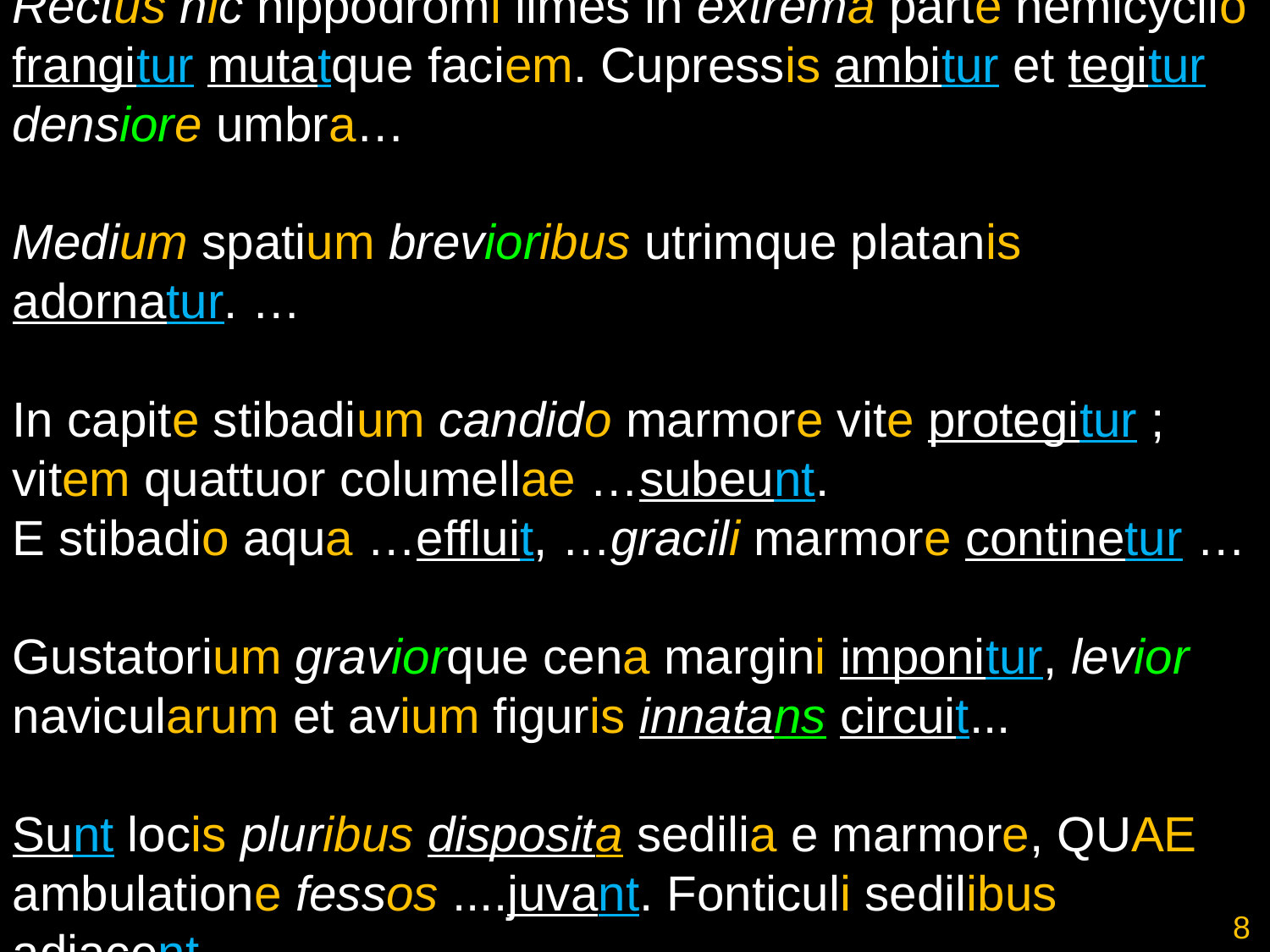

Rectus hic hippodromi limes in extrema parte hemicyclio frangitur mutatque faciem. Cupressis ambitur et tegitur densiore umbra…

Medium spatium brevioribus utrimque platanis adornatur. …

In capite stibadium candido marmore vite protegitur ; vitem quattuor columellae …subeunt.
E stibadio aqua …effluit, …gracili marmore continetur …

Gustatorium graviorque cena margini imponitur, levior navicularum et avium figuris innatans circuit...

Sunt locis pluribus disposita sedilia e marmore, QUAE ambulatione fessos ....juvant. Fonticuli sedilibus adjacent.
8